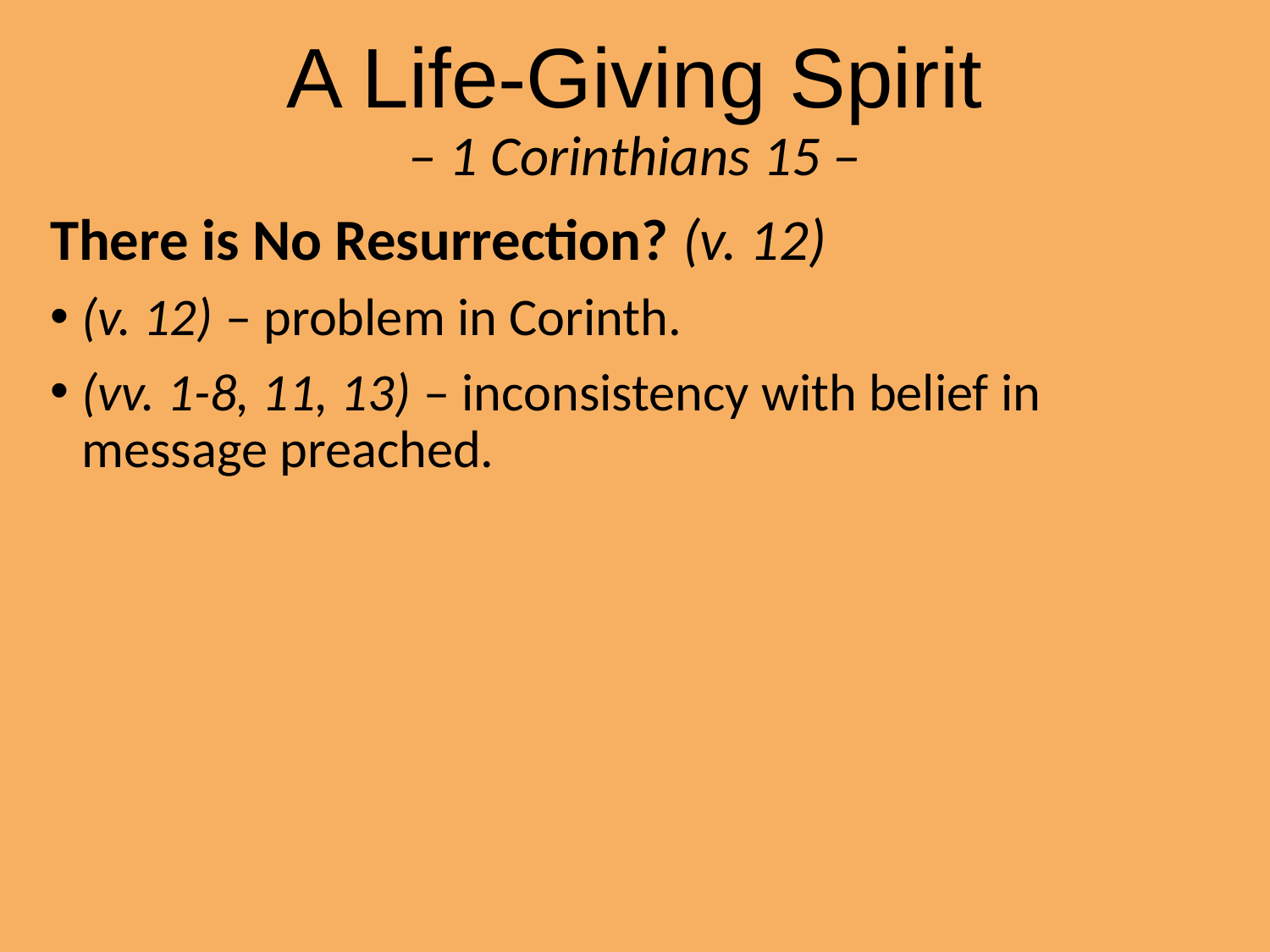

# A Life-Giving Spirit – 1 Corinthians 15 –
There is No Resurrection? (v. 12)
(v. 12) – problem in Corinth.
(vv. 1-8, 11, 13) – inconsistency with belief in message preached.